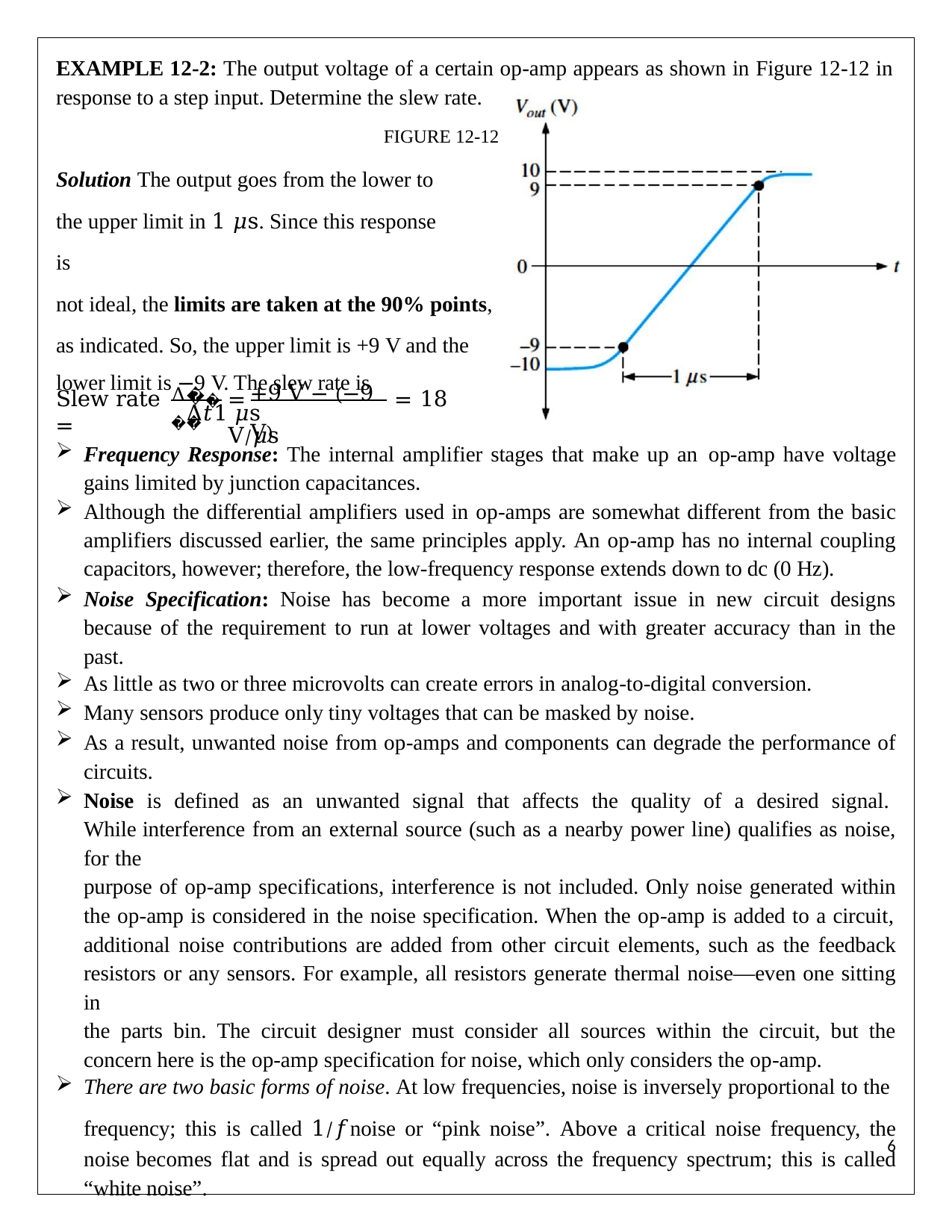

EXAMPLE 12-2: The output voltage of a certain op-amp appears as shown in Figure 12-12 in response to a step input. Determine the slew rate.

FIGURE 12-12
Solution The output goes from the lower to the upper limit in 1 𝜇s. Since this response is
not ideal, the limits are taken at the 90% points, as indicated. So, the upper limit is +9 V and the

lower limit is −9 V. The slew rate is

+9 V − (−9 V)
∆����
Slew rate =
=	= 18  V⁄𝜇s
∆𝑡1 𝜇s

Frequency Response: The internal amplifier stages that make up an  op-amp have voltage gains limited by junction capacitances.
Although the differential amplifiers used in op-amps are somewhat different from the basic amplifiers discussed earlier, the same principles apply. An op-amp has no internal coupling capacitors, however; therefore, the low-frequency response extends down to dc (0 Hz).
Noise Specification: Noise has become a more important issue in new circuit designs because of the requirement to run at lower voltages and with greater accuracy than in the past.
As little as two or three microvolts can create errors in analog-to-digital conversion.
Many sensors produce only tiny voltages that can be masked by noise.
As a result, unwanted noise from op-amps and components can degrade the performance of circuits.
Noise  is  defined  as  an  unwanted  signal  that  affects  the  quality  of  a  desired  signal.  While interference from an external source (such as a nearby power line) qualifies as noise, for the
purpose of op-amp specifications, interference is not included. Only noise generated within the op-amp is considered in the noise specification. When the op-amp is added to a circuit,
additional noise contributions are added from other circuit elements, such as the feedback resistors or any sensors. For example, all resistors generate thermal noise—even one sitting in
the parts bin. The circuit designer must consider all sources within the circuit, but the concern here is the op-amp specification for noise, which only considers the op-amp.
There are two basic forms of noise. At low frequencies, noise is inversely proportional to the
frequency; this is called 1⁄𝑓noise or “pink noise”. Above a critical noise frequency, the noise becomes flat and is spread out equally across the frequency spectrum; this is called “white noise”.
6